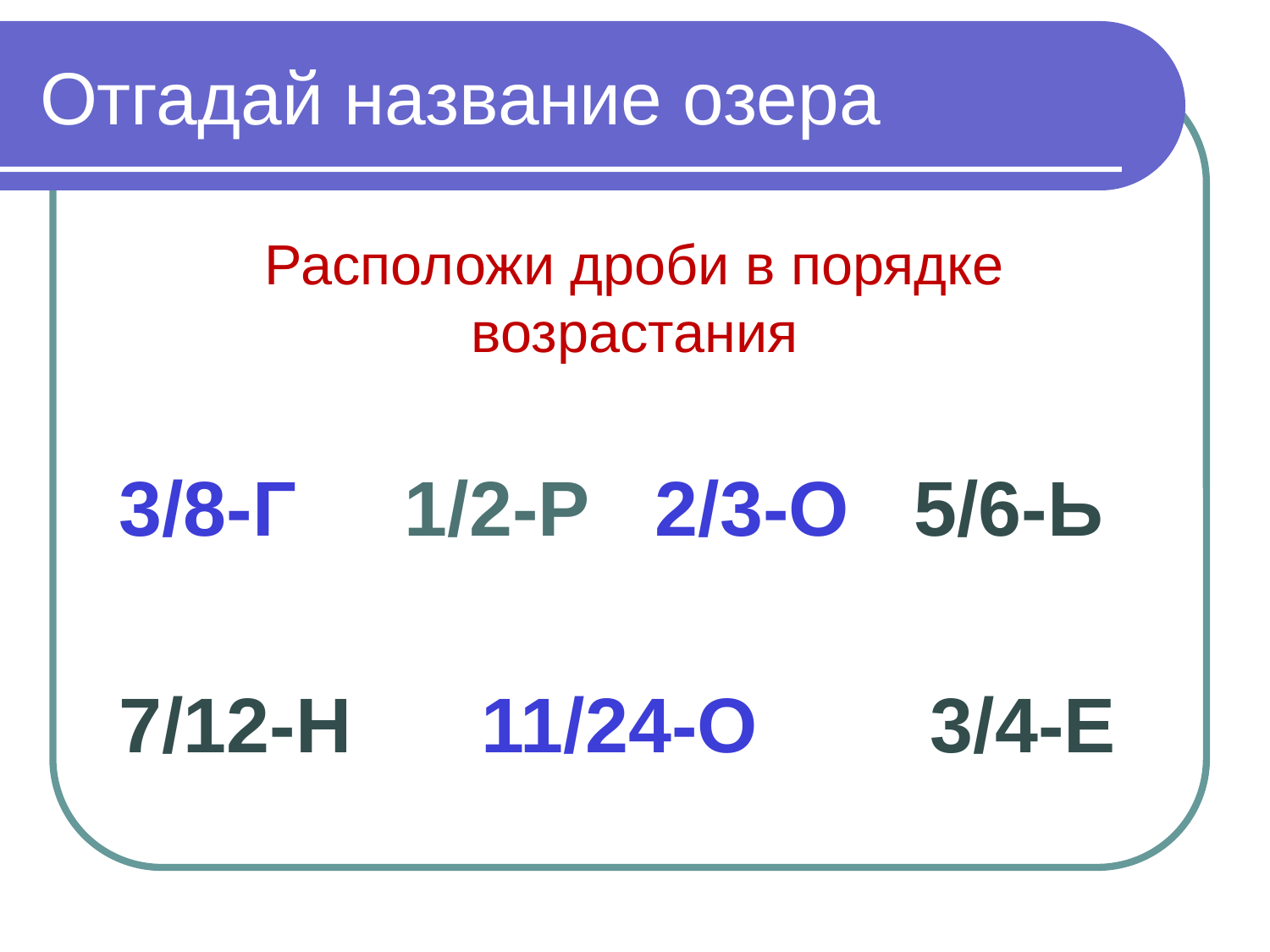

# Отгадай название озера
Расположи дроби в порядке возрастания

 3/8-Г     1/2-Р   2/3-О   5/6-Ь

 7/12-Н      11/24-О        3/4-Е